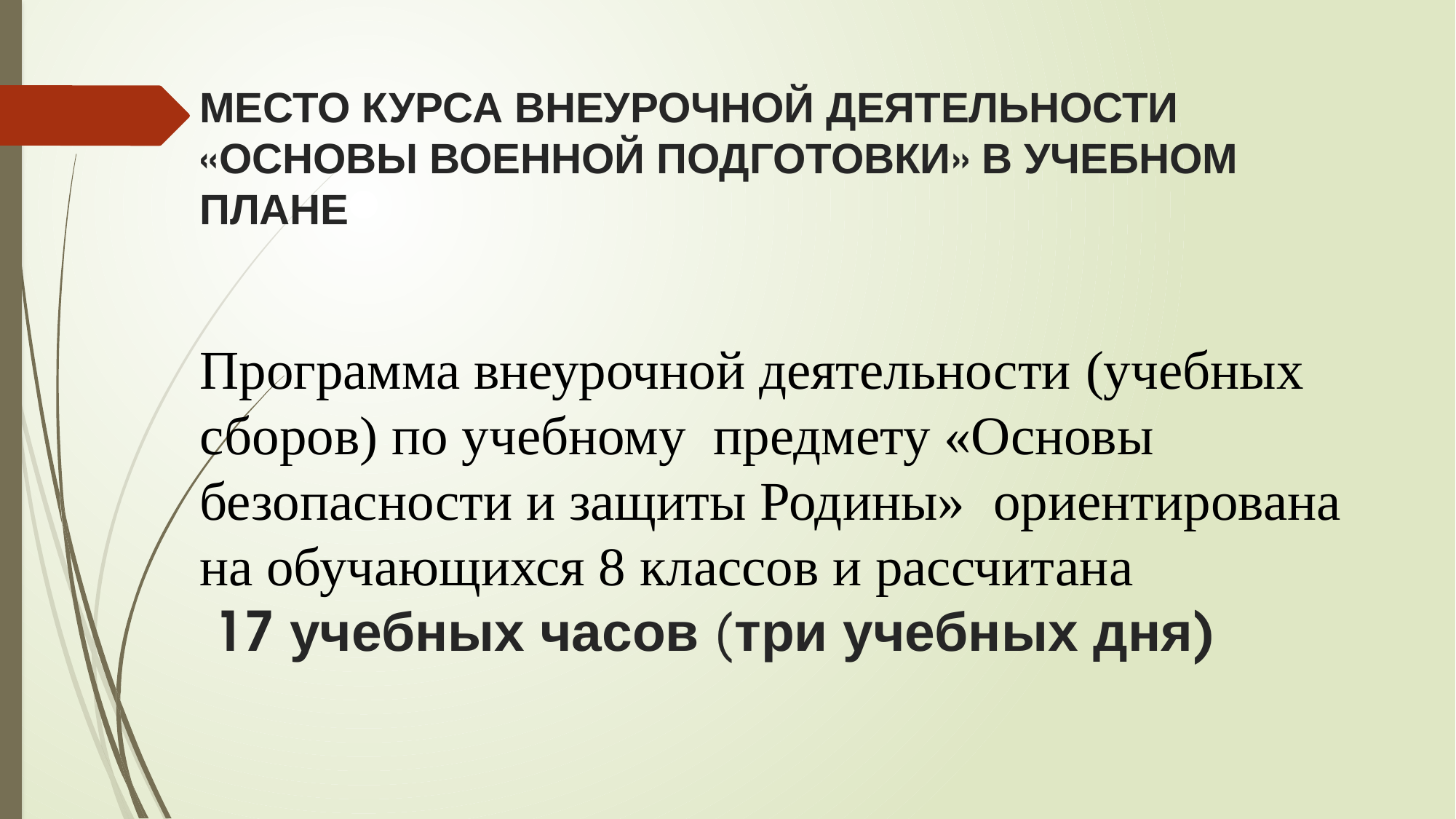

# МЕСТО КУРСА ВНЕУРОЧНОЙ ДЕЯТЕЛЬНОСТИ «ОСНОВЫ ВОЕННОЙ ПОДГОТОВКИ» В УЧЕБНОМ ПЛАНЕ Программа внеурочной деятельности (учебных сборов) по учебному  предмету «Основы безопасности и защиты Родины»  ориентирована  на обучающихся 8 классов и рассчитана 17 учебных часов (три учебных дня)